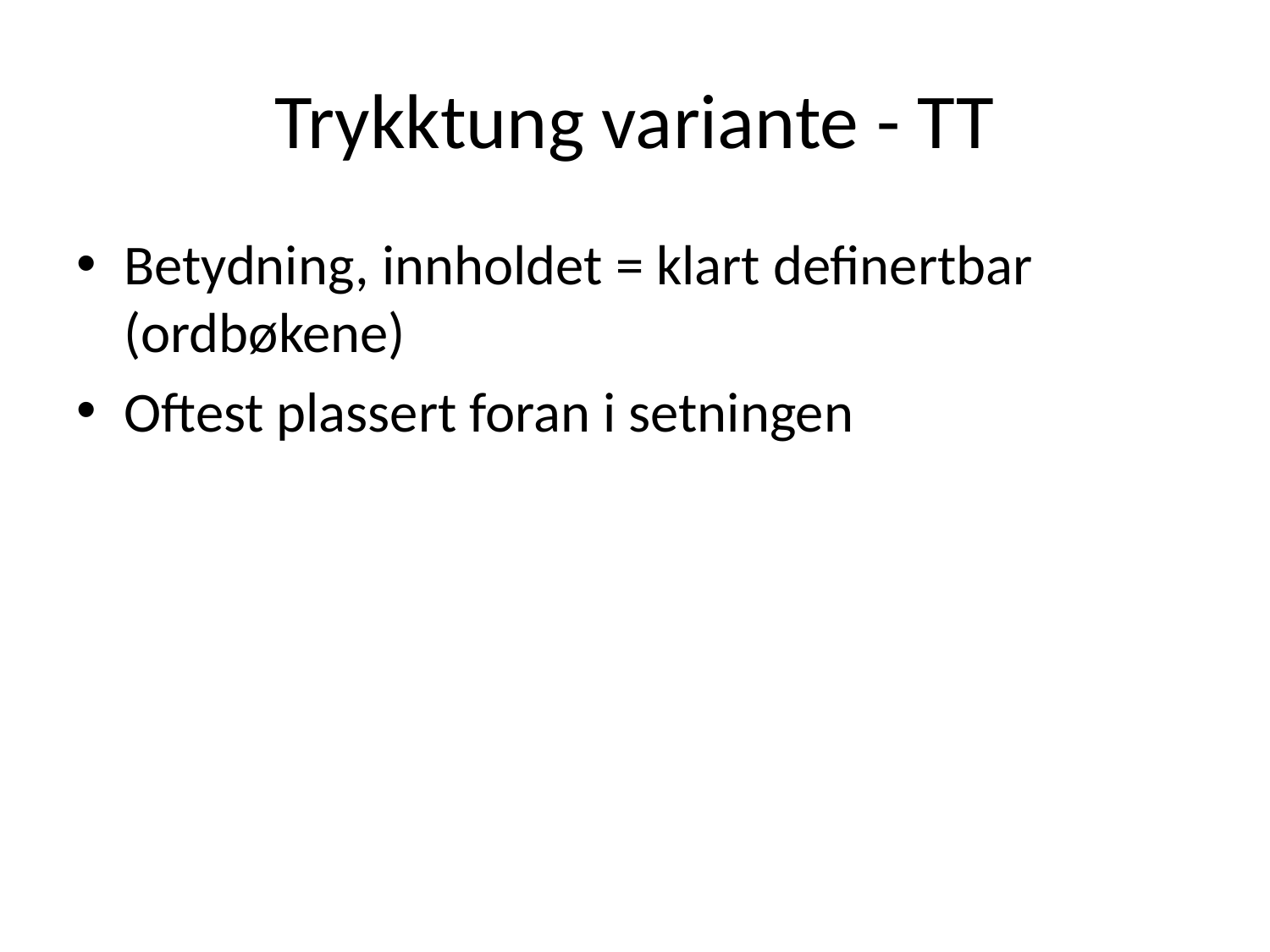

# Trykktung variante - TT
Betydning, innholdet = klart definertbar (ordbøkene)
Oftest plassert foran i setningen